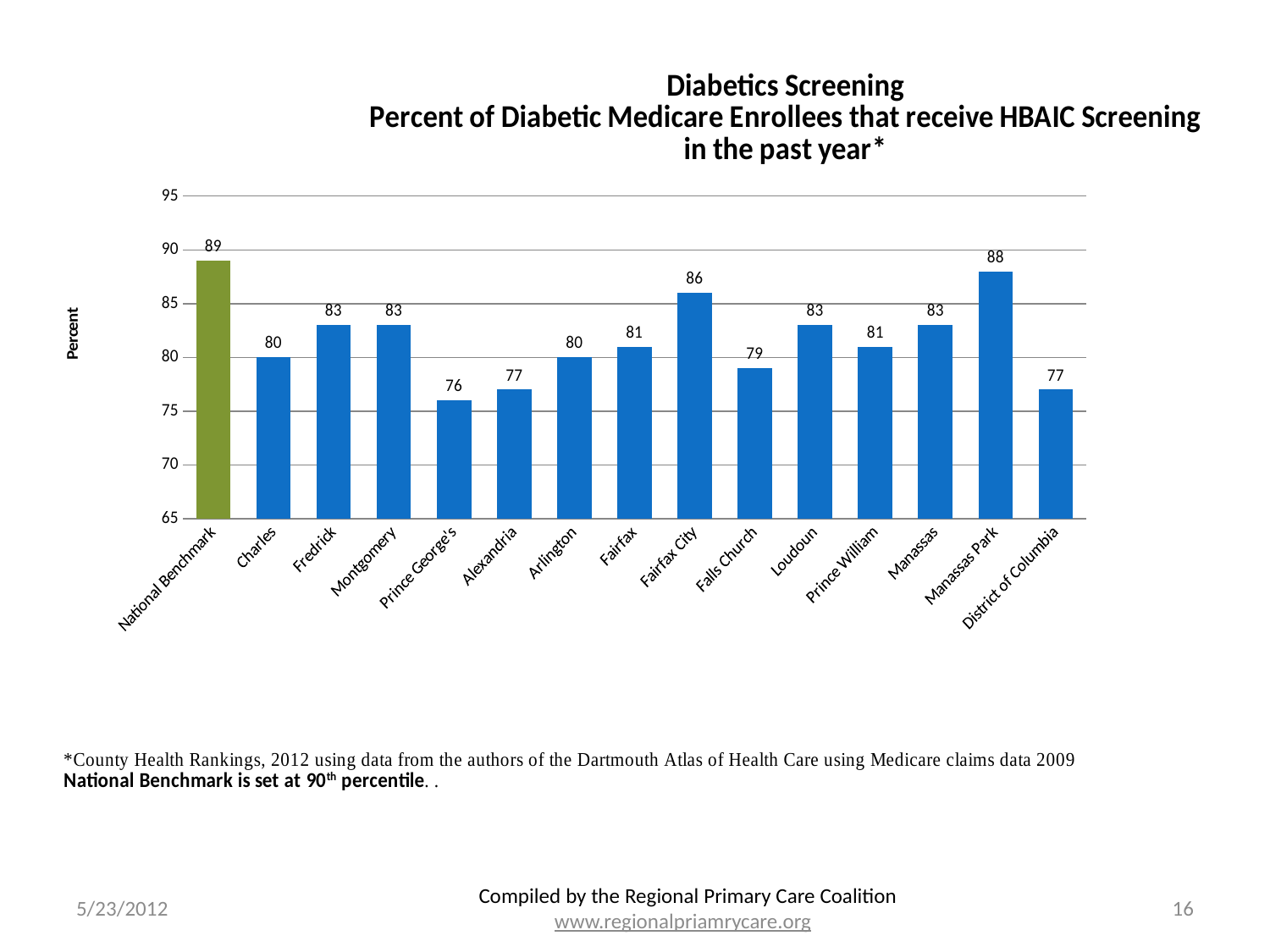

### Chart: Diabetics Screening
Percent of Diabetic Medicare Enrollees that receive HBAIC Screening in the past year*

| Category | Diabetics Screening |
|---|---|
| National Benchmark | 89.0 |
| Charles | 80.0 |
| Fredrick | 83.0 |
| Montgomery | 83.0 |
| Prince George's | 76.0 |
| Alexandria | 77.0 |
| Arlington | 80.0 |
| Fairfax | 81.0 |
| Fairfax City | 86.0 |
| Falls Church | 79.0 |
| Loudoun | 83.0 |
| Prince William | 81.0 |
| Manassas | 83.0 |
| Manassas Park | 88.0 |
| District of Columbia | 77.0 |
5/23/2012
Compiled by the Regional Primary Care Coalition
www.regionalpriamrycare.org
16